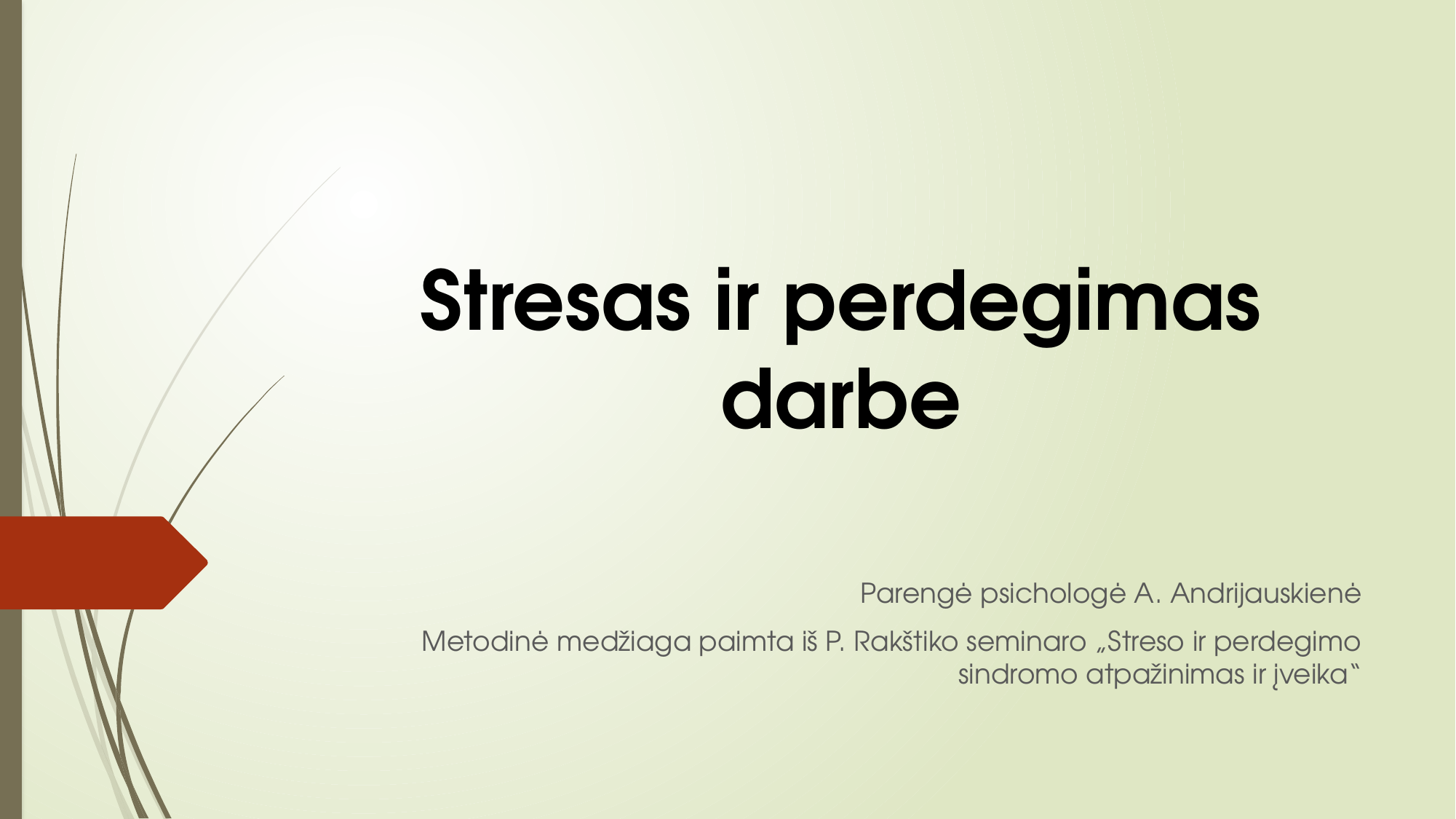

# Stresas ir perdegimas darbe
Parengė psichologė A. Andrijauskienė
Metodinė medžiaga paimta iš P. Rakštiko seminaro „Streso ir perdegimo sindromo atpažinimas ir įveika“